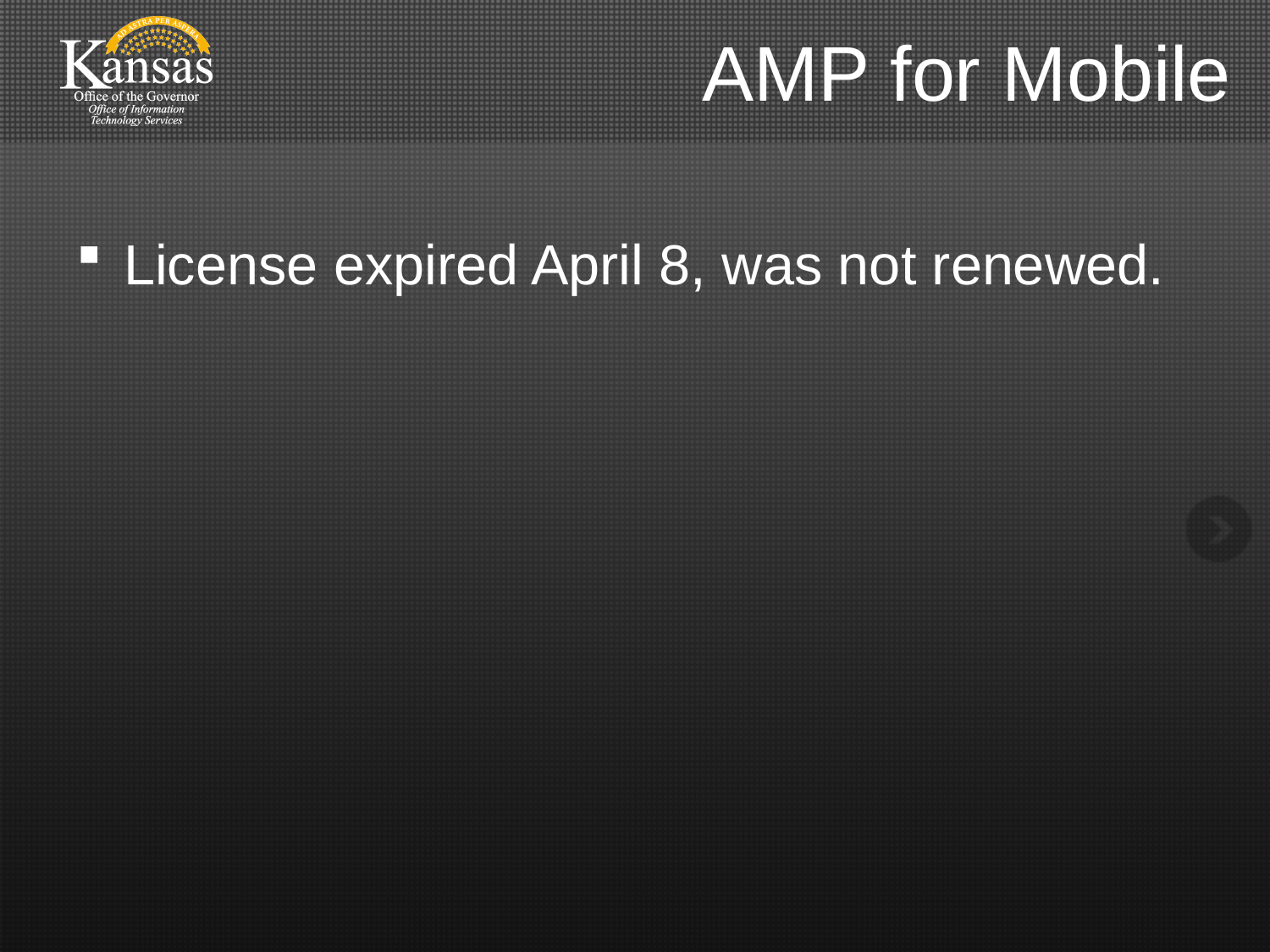

# AMP for Mobile
License expired April 8, was not renewed.